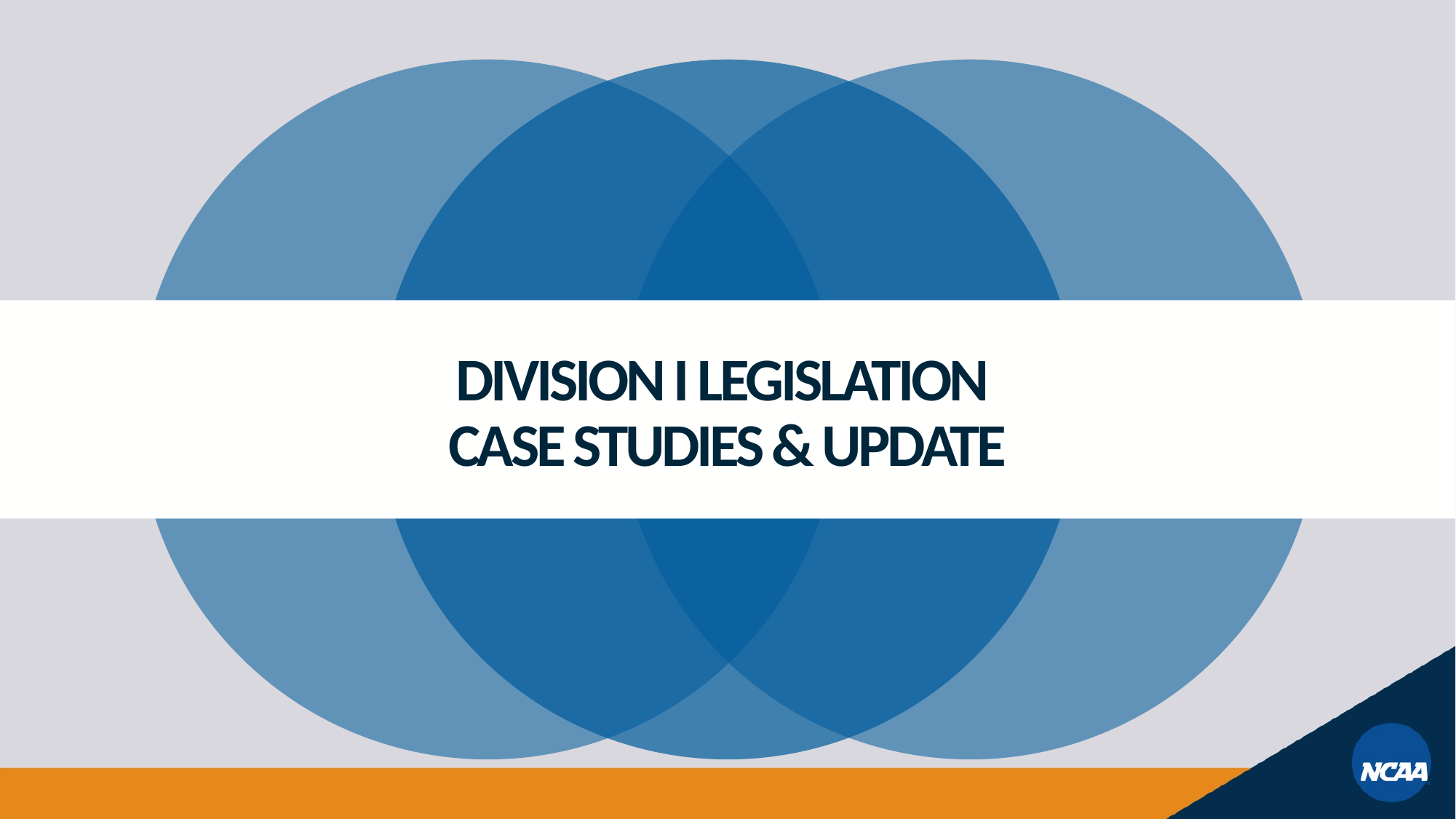

# Division I Legislation Case Studies & Update